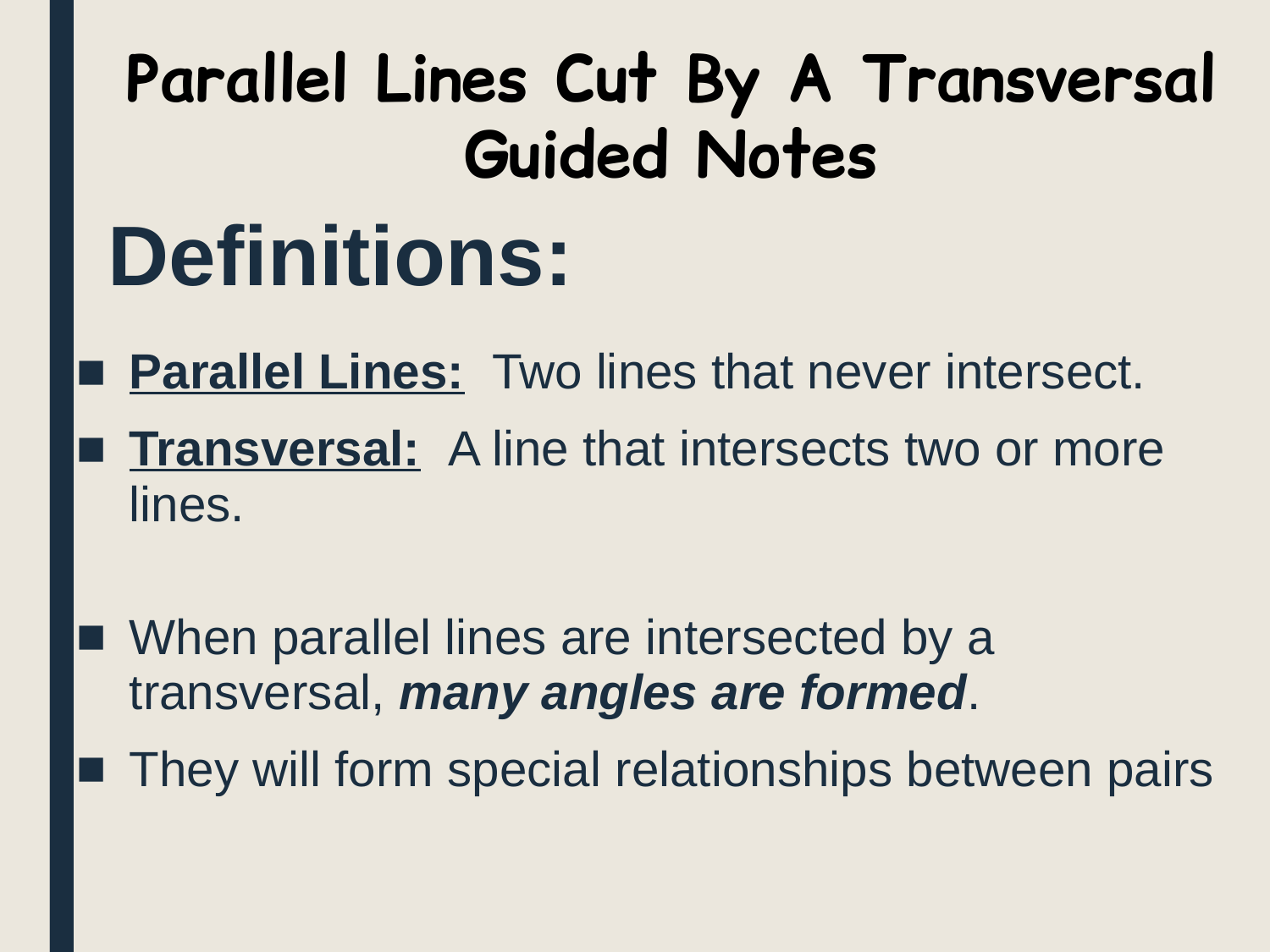

Parallel Lines Cut By A Transversal Guided Notes
# Definitions:
Parallel Lines:  Two lines that never intersect.
Transversal:  A line that intersects two or more lines.
When parallel lines are intersected by a transversal, many angles are formed.
They will form special relationships between pairs